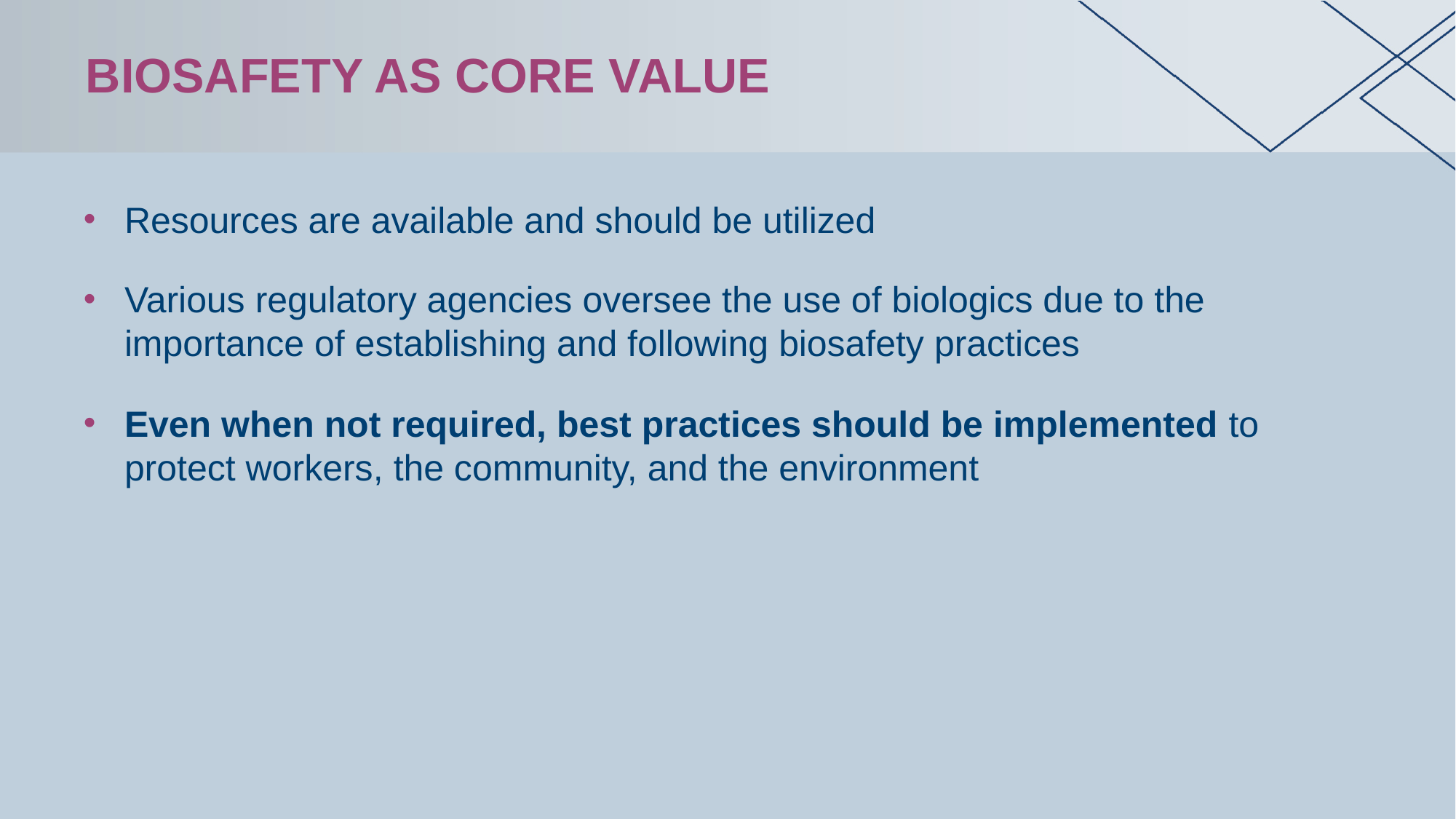

# Biosafety as core value
Resources are available and should be utilized
Various regulatory agencies oversee the use of biologics due to the importance of establishing and following biosafety practices
Even when not required, best practices should be implemented to protect workers, the community, and the environment